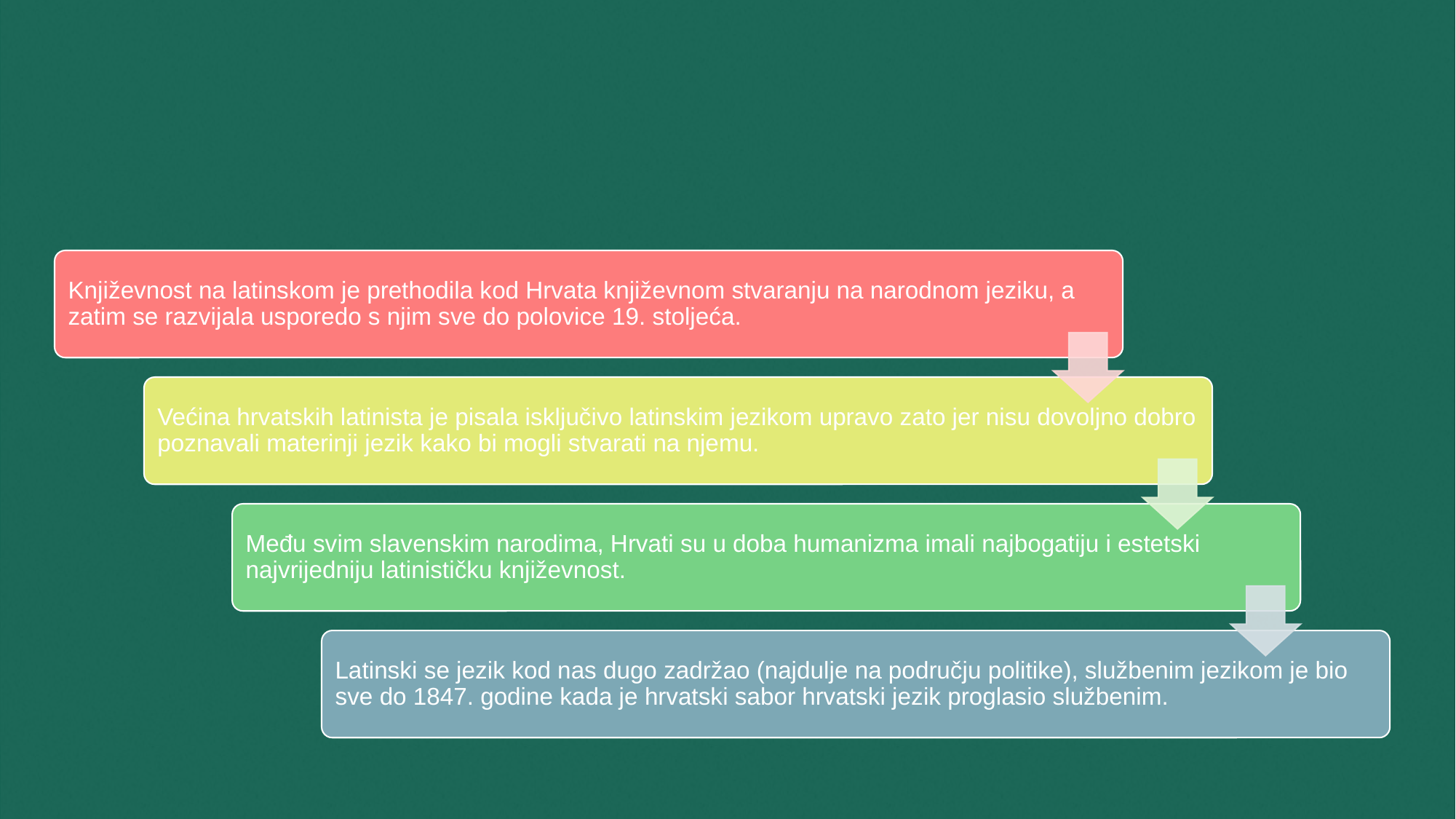

#
Književnost na latinskom je prethodila kod Hrvata književnom stvaranju na narodnom jeziku, a zatim se razvijala usporedo s njim sve do polovice 19. stoljeća.
Većina hrvatskih latinista je pisala isključivo latinskim jezikom upravo zato jer nisu dovoljno dobro poznavali materinji jezik kako bi mogli stvarati na njemu.
Među svim slavenskim narodima, Hrvati su u doba humanizma imali najbogatiju i estetski najvrijedniju latinističku književnost.
Latinski se jezik kod nas dugo zadržao (najdulje na području politike), službenim jezikom je bio sve do 1847. godine kada je hrvatski sabor hrvatski jezik proglasio službenim.